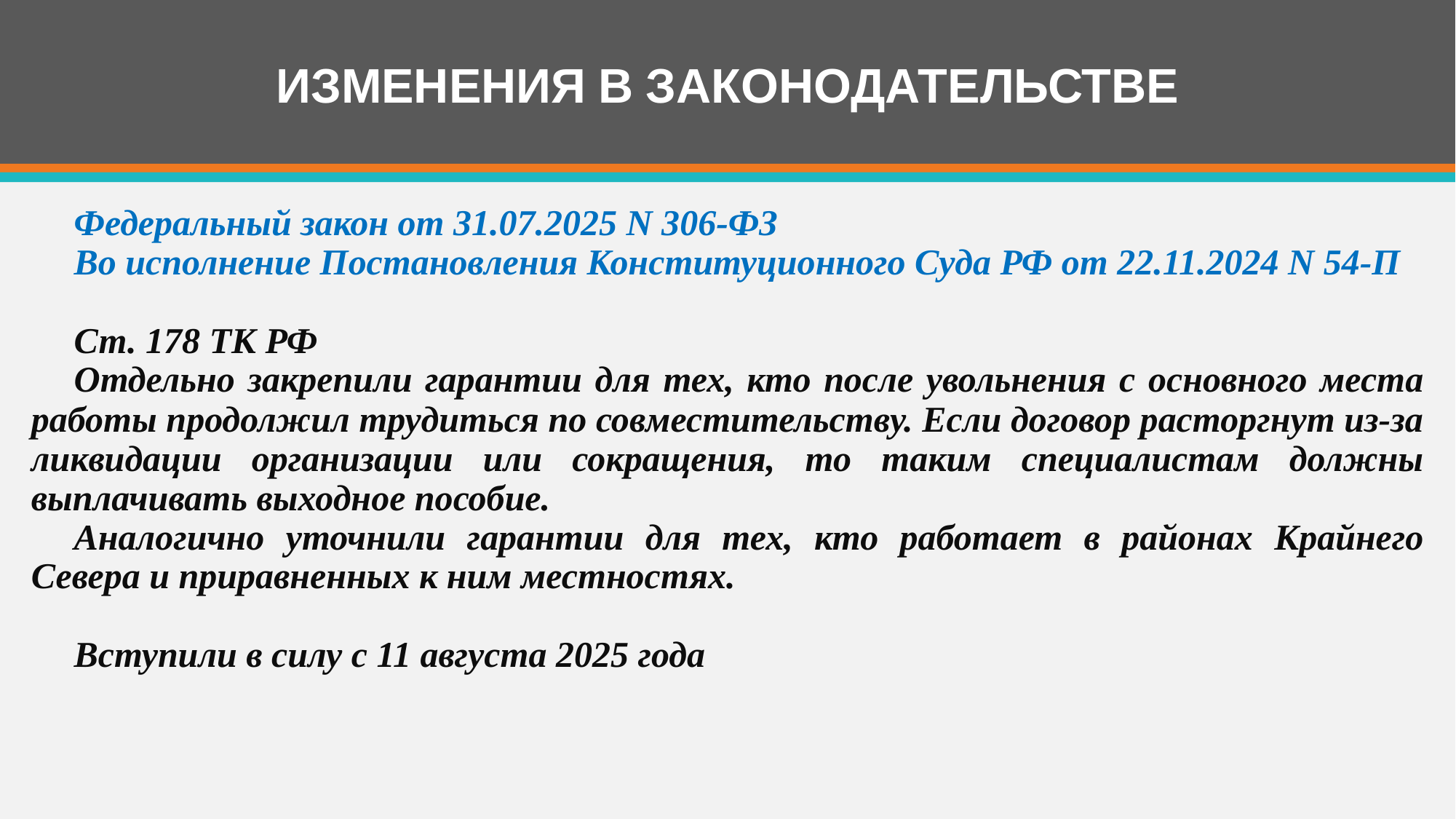

# ИЗМЕНЕНИЯ В ЗАКОНОДАТЕЛЬСТВЕ
Федеральный закон от 31.07.2025 N 306-ФЗ
Во исполнение Постановления Конституционного Суда РФ от 22.11.2024 N 54-П

Ст. 178 ТК РФ
Отдельно закрепили гарантии для тех, кто после увольнения с основного места работы продолжил трудиться по совместительству. Если договор расторгнут из-за ликвидации организации или сокращения, то таким специалистам должны выплачивать выходное пособие.
Аналогично уточнили гарантии для тех, кто работает в районах Крайнего Севера и приравненных к ним местностях.

Вступили в силу с 11 августа 2025 года